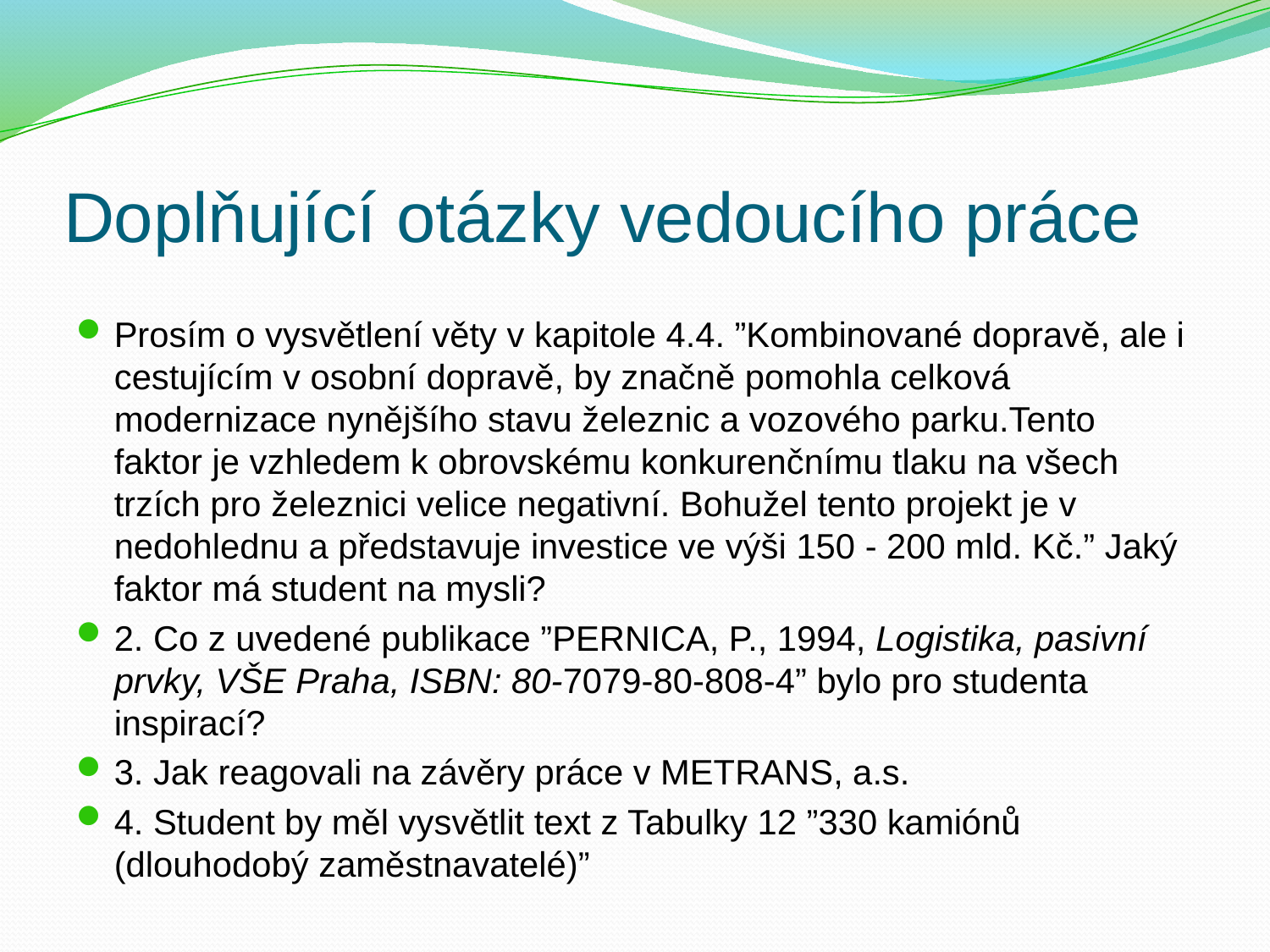

# Doplňující otázky vedoucího práce
Prosím o vysvětlení věty v kapitole 4.4. ”Kombinované dopravě, ale i cestujícím v osobní dopravě, by značně pomohla celková modernizace nynějšího stavu železnic a vozového parku.Tento faktor je vzhledem k obrovskému konkurenčnímu tlaku na všech trzích pro železnici velice negativní. Bohužel tento projekt je v nedohlednu a představuje investice ve výši 150 - 200 mld. Kč.” Jaký faktor má student na mysli?
2. Co z uvedené publikace ”PERNICA, P., 1994, Logistika, pasivní prvky, VŠE Praha, ISBN: 80-7079-80-808-4” bylo pro studenta inspirací?
3. Jak reagovali na závěry práce v METRANS, a.s.
4. Student by měl vysvětlit text z Tabulky 12 ”330 kamiónů (dlouhodobý zaměstnavatelé)”